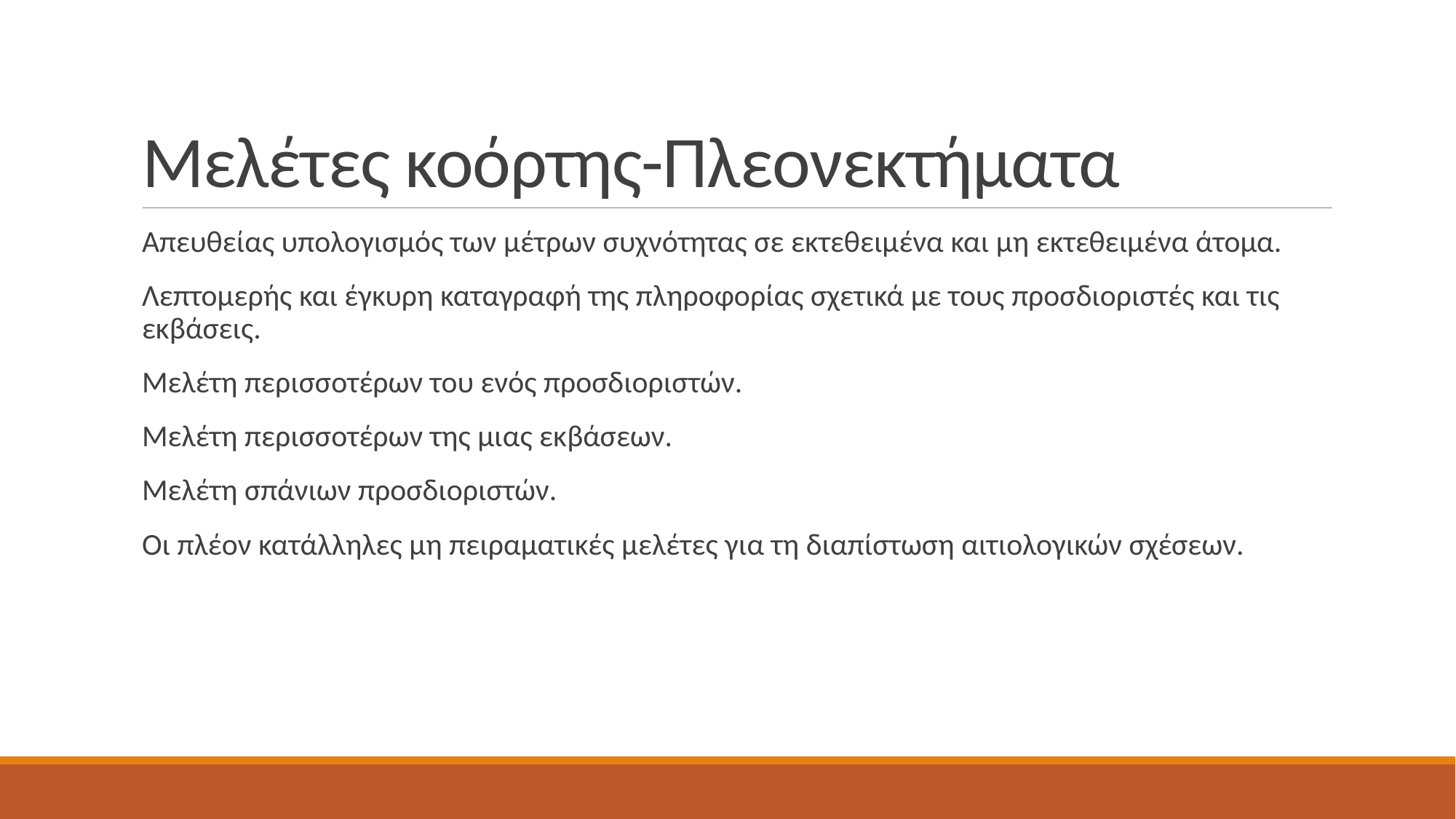

# Μελέτες κοόρτης-Πλεονεκτήματα
Απευθείας υπολογισμός των μέτρων συχνότητας σε εκτεθειμένα και μη εκτεθειμένα άτομα.
Λεπτομερής και έγκυρη καταγραφή της πληροφορίας σχετικά με τους προσδιοριστές και τις εκβάσεις.
Μελέτη περισσοτέρων του ενός προσδιοριστών.
Μελέτη περισσοτέρων της μιας εκβάσεων.
Μελέτη σπάνιων προσδιοριστών.
Οι πλέον κατάλληλες μη πειραματικές μελέτες για τη διαπίστωση αιτιολογικών σχέσεων.